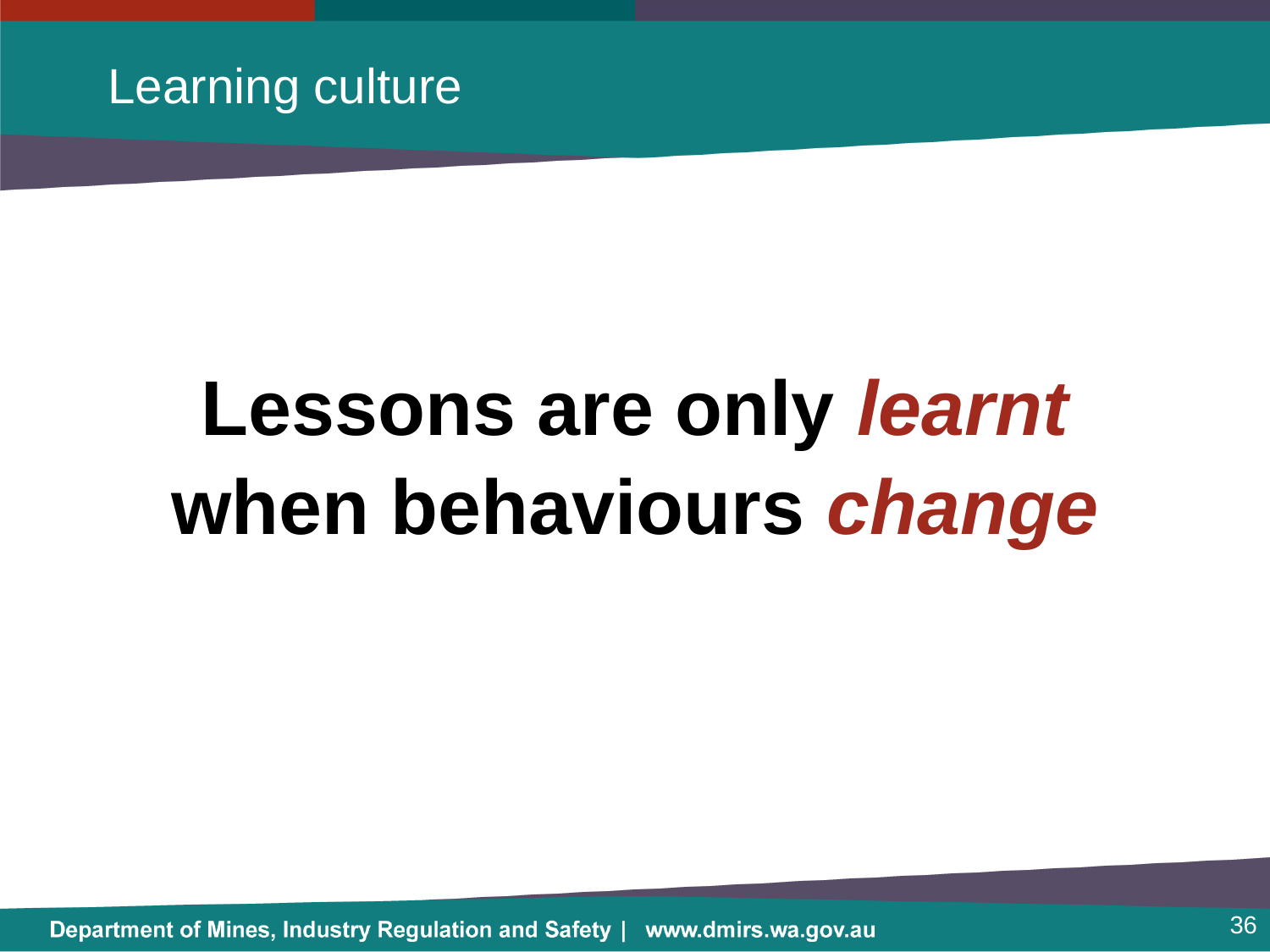

# Learning culture

Lessons are only learnt when behaviours change

36